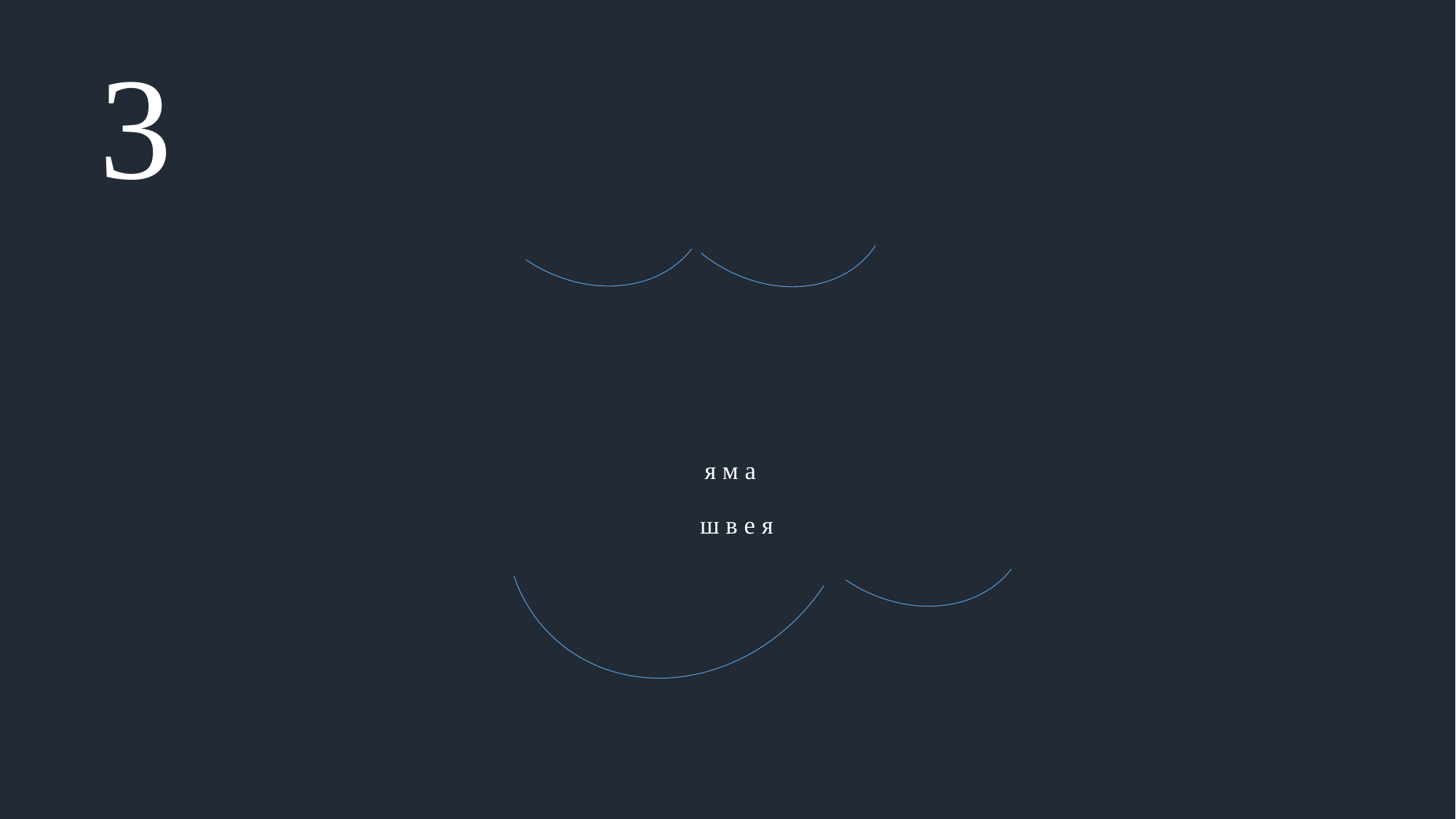

3

# я м а ш в е я